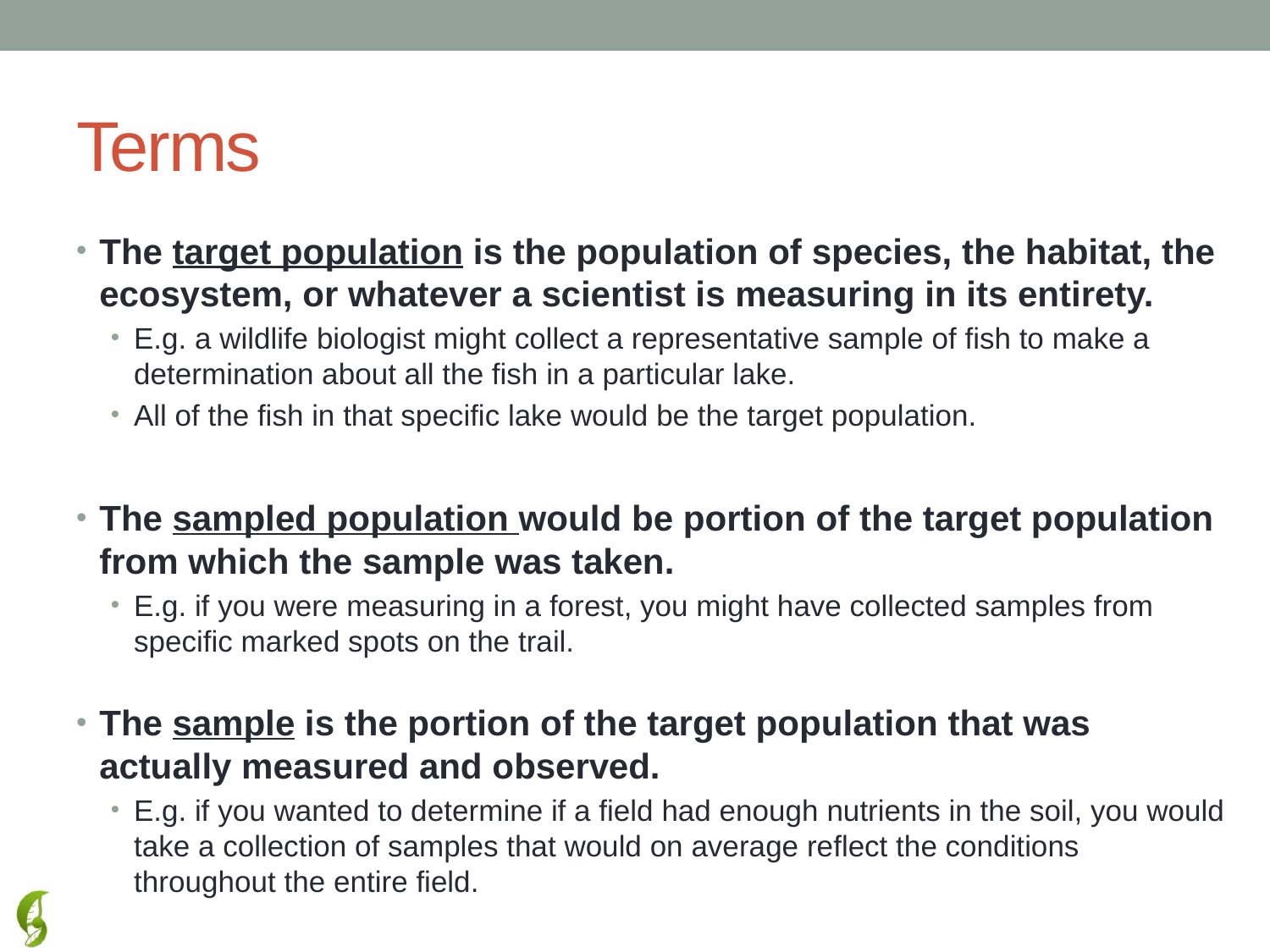

# Terms
The target population is the population of species, the habitat, the ecosystem, or whatever a scientist is measuring in its entirety.
E.g. a wildlife biologist might collect a representative sample of fish to make a determination about all the fish in a particular lake.
All of the fish in that specific lake would be the target population.

The sampled population would be portion of the target population from which the sample was taken.
E.g. if you were measuring in a forest, you might have collected samples from specific marked spots on the trail.
The sample is the portion of the target population that was actually measured and observed.
E.g. if you wanted to determine if a field had enough nutrients in the soil, you would take a collection of samples that would on average reflect the conditions throughout the entire field.